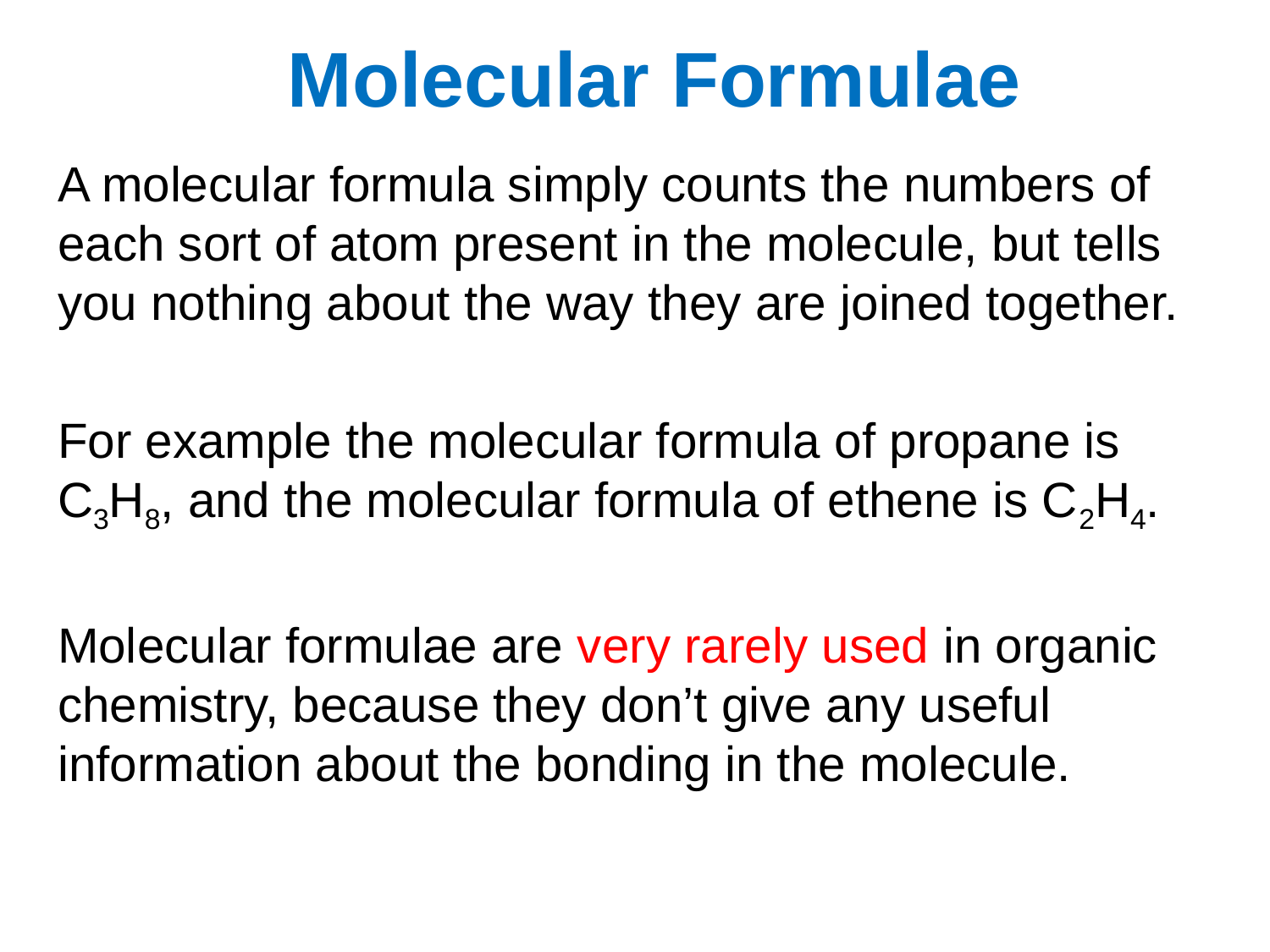

# Molecular Formulae
A molecular formula simply counts the numbers of each sort of atom present in the molecule, but tells you nothing about the way they are joined together.

For example the molecular formula of propane is C3H8, and the molecular formula of ethene is C2H4.

Molecular formulae are very rarely used in organic chemistry, because they don’t give any useful information about the bonding in the molecule.